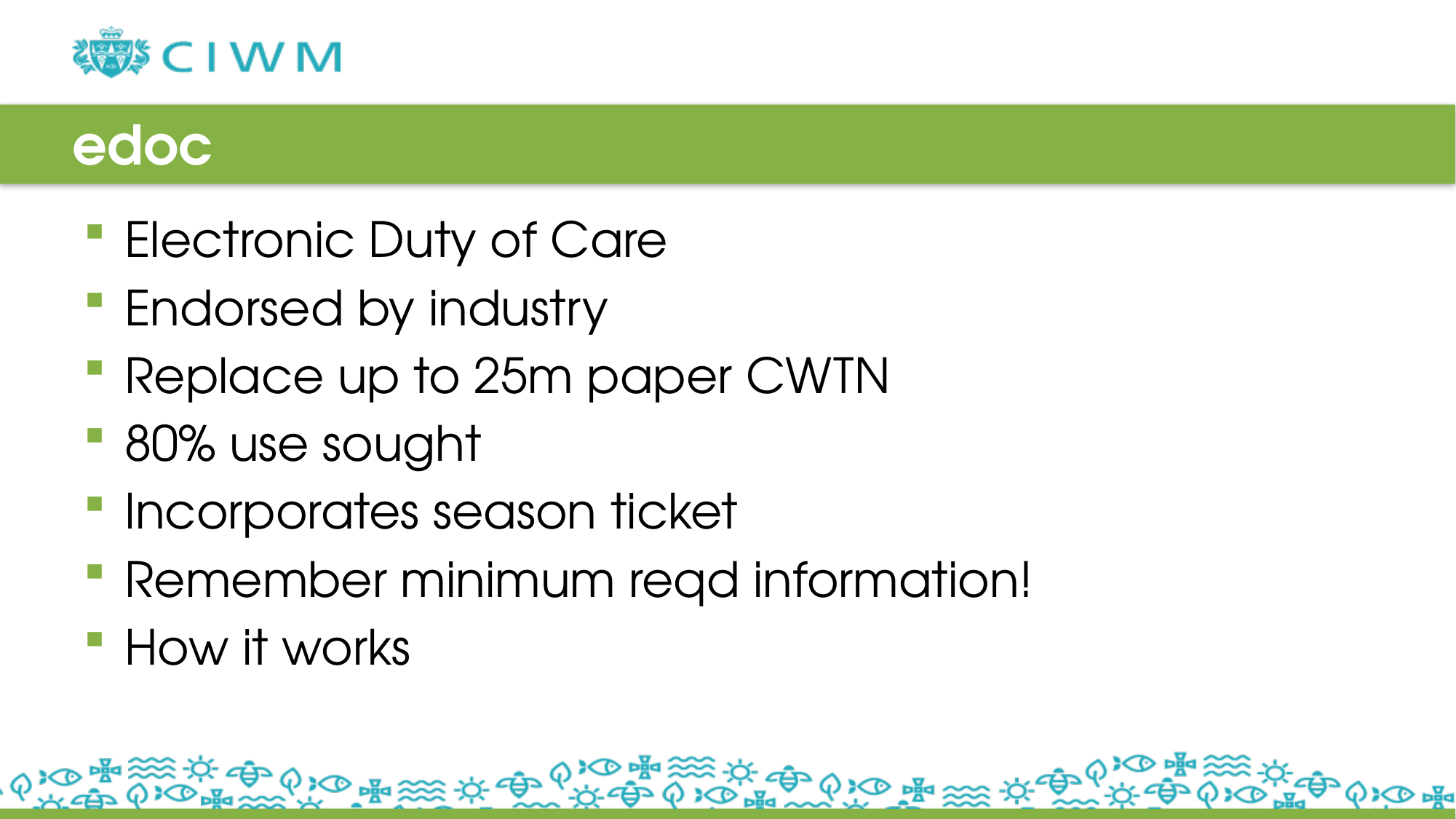

# edoc
Electronic Duty of Care
Endorsed by industry
Replace up to 25m paper CWTN
80% use sought
Incorporates season ticket
Remember minimum reqd information!
How it works